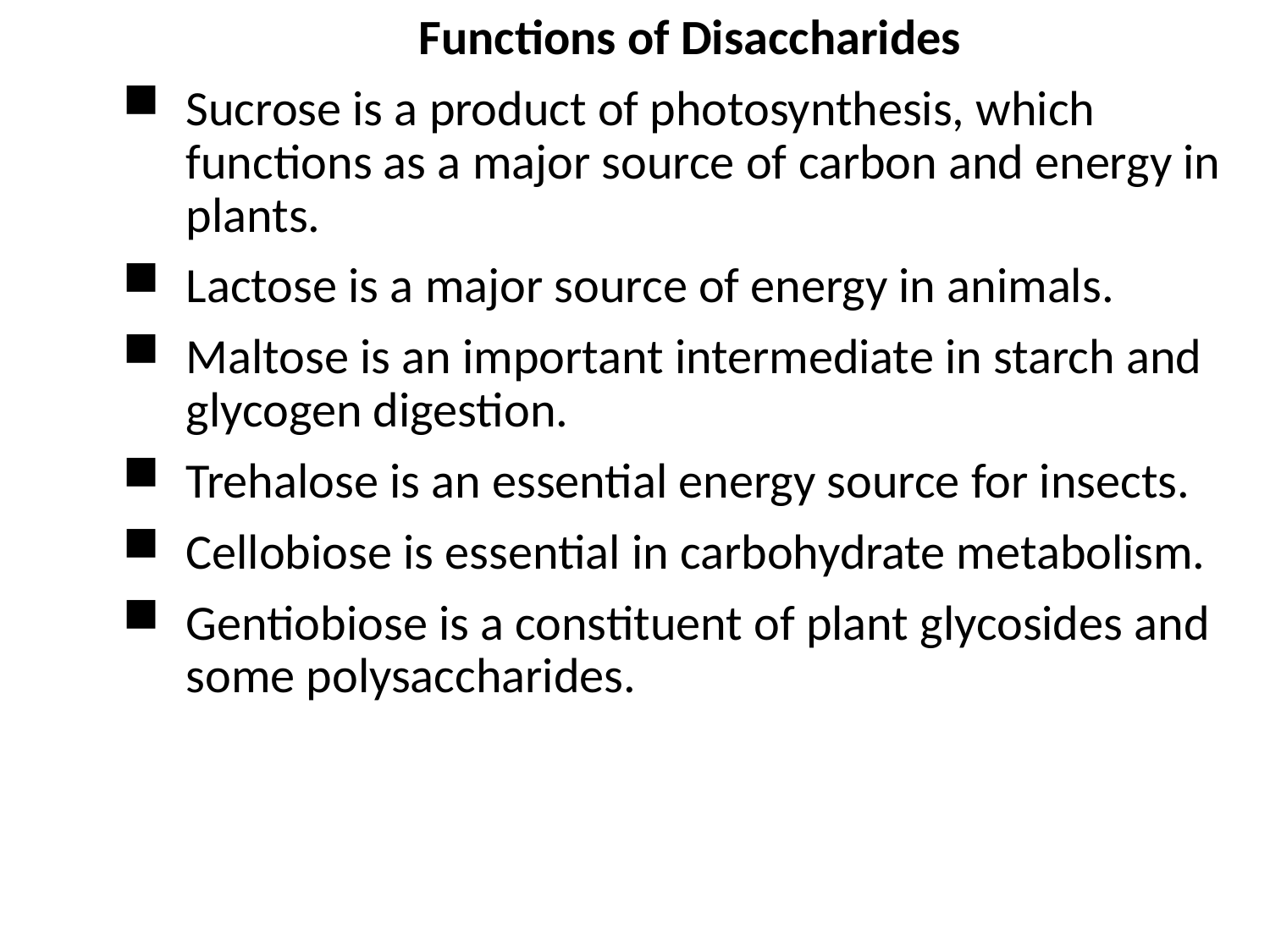

Functions of Disaccharides
Sucrose is a product of photosynthesis, which functions as a major source of carbon and energy in plants.
Lactose is a major source of energy in animals.
Maltose is an important intermediate in starch and glycogen digestion.
Trehalose is an essential energy source for insects.
Cellobiose is essential in carbohydrate metabolism.
Gentiobiose is a constituent of plant glycosides and some polysaccharides.